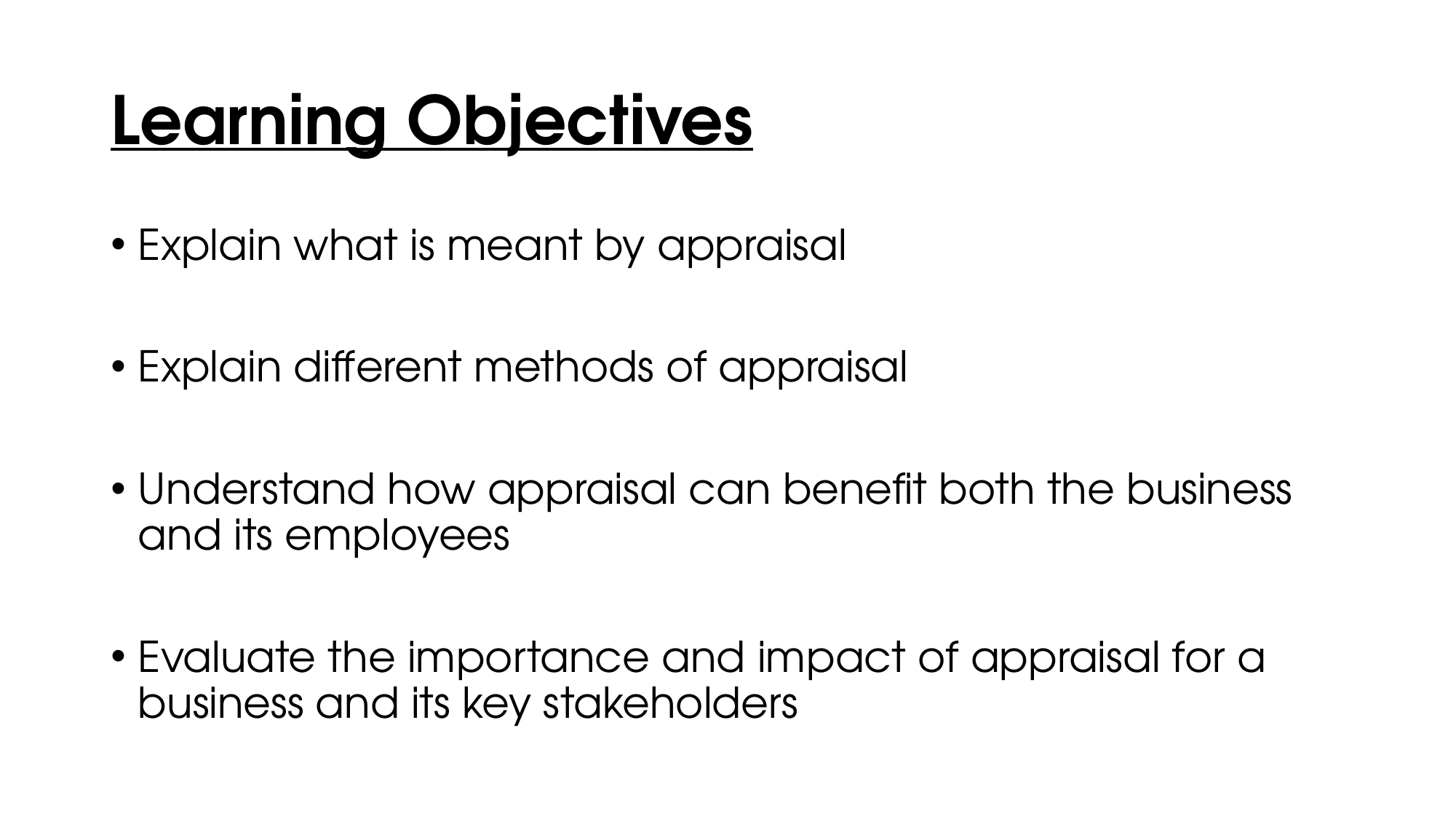

# Learning Objectives
Explain what is meant by appraisal

Explain different methods of appraisal

Understand how appraisal can benefit both the business and its employees

Evaluate the importance and impact of appraisal for a business and its key stakeholders